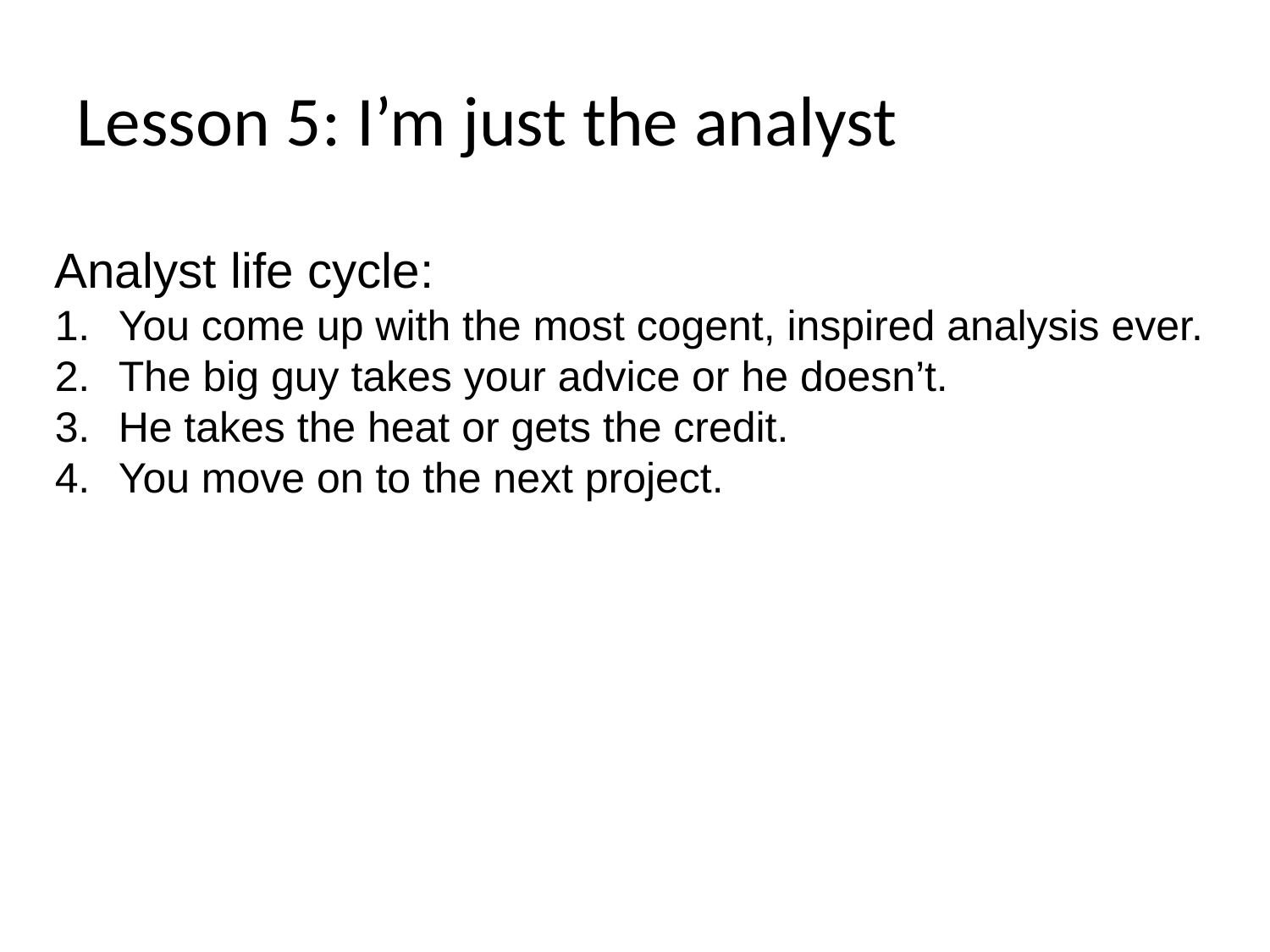

# Lesson 5: I’m just the analyst
Analyst life cycle:
You come up with the most cogent, inspired analysis ever.
The big guy takes your advice or he doesn’t.
He takes the heat or gets the credit.
You move on to the next project.